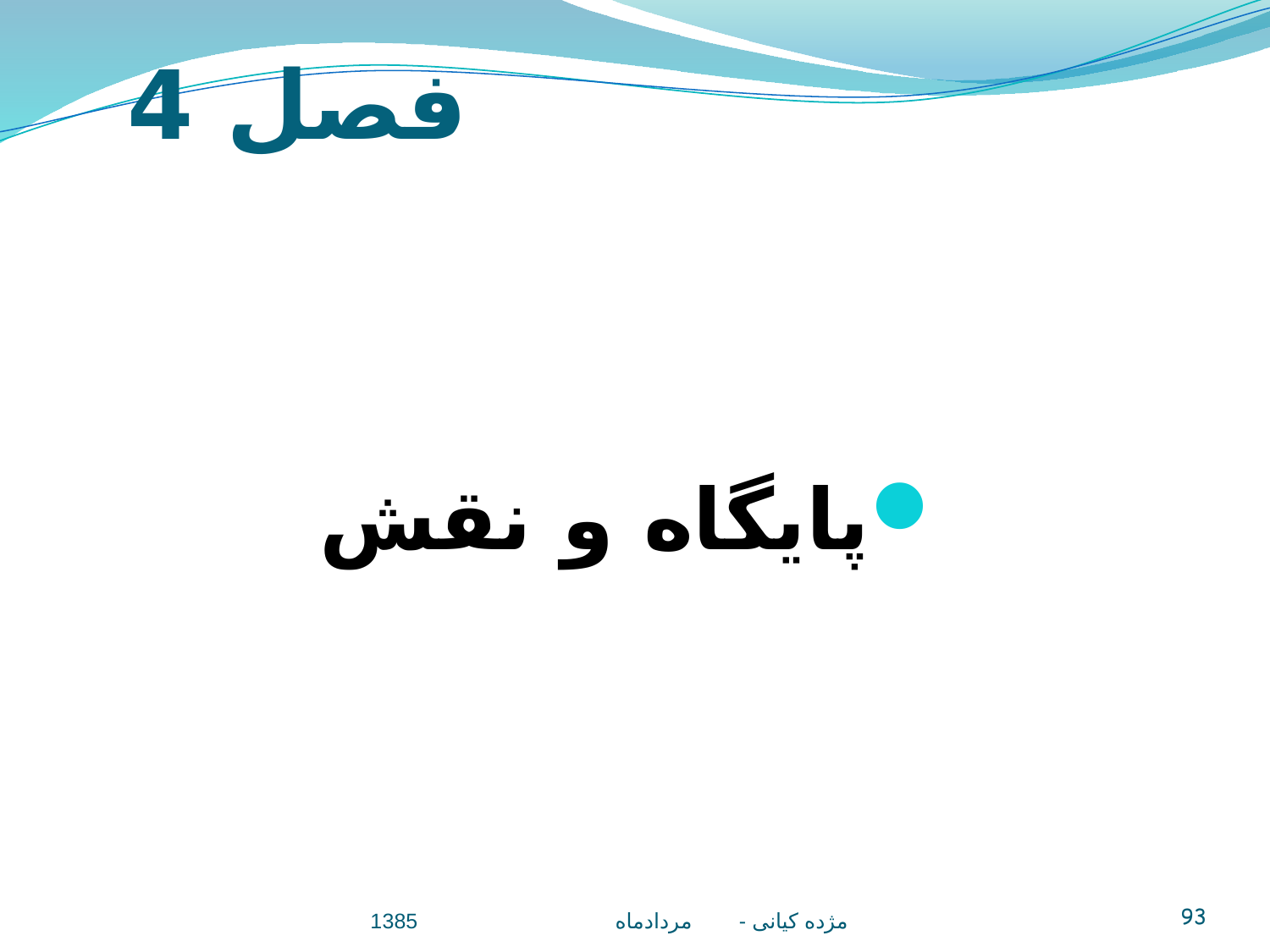

# فصل 4

پایگاه و نقش
مژده کيانی - مردادماه 1385
93